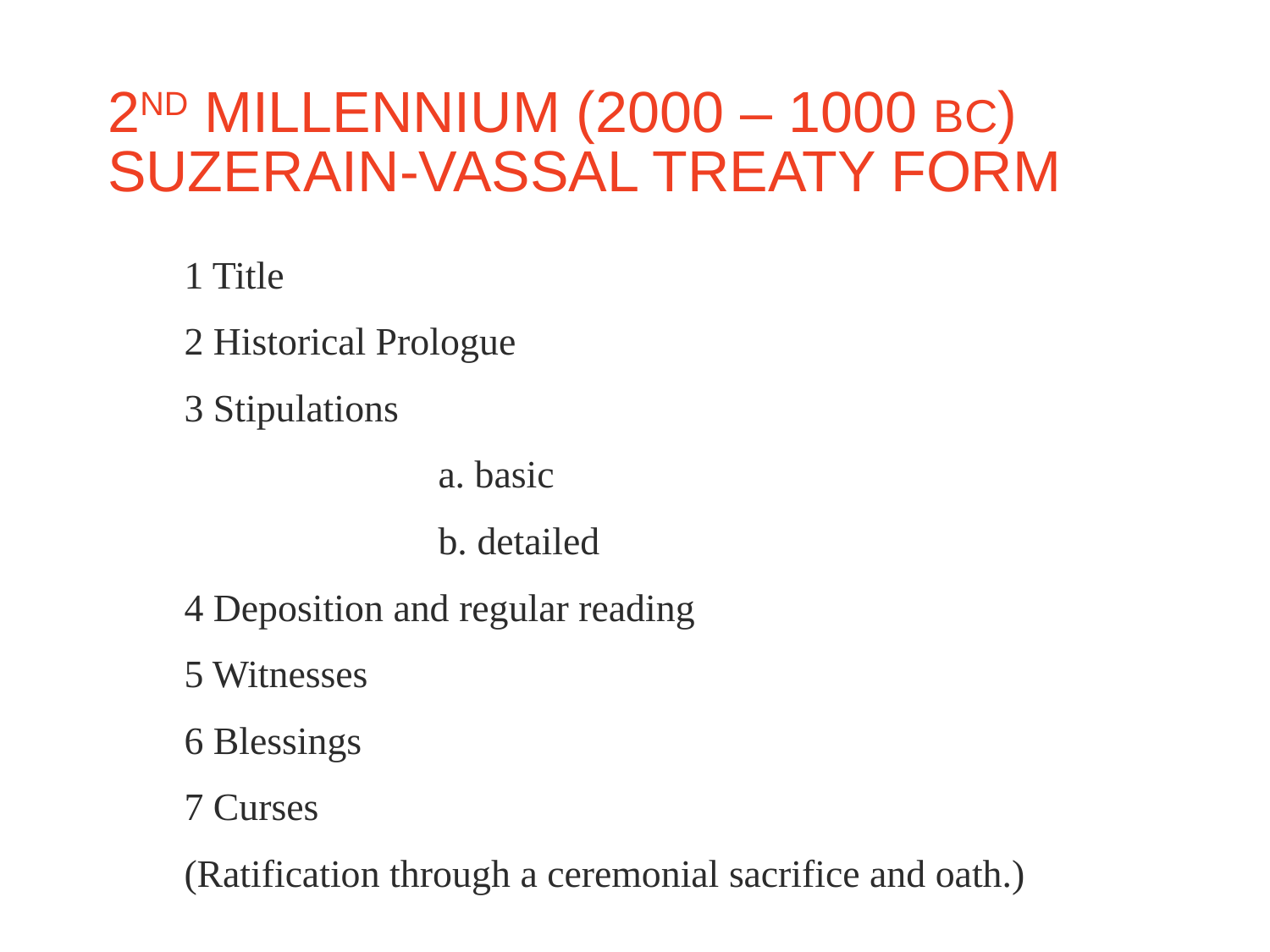

# 2nd Millennium (2000 – 1000 BC) Suzerain-vassal treaty form
1 Title
2 Historical Prologue
3 Stipulations
		a. basic
		b. detailed
4 Deposition and regular reading
5 Witnesses
6 Blessings
7 Curses
(Ratification through a ceremonial sacrifice and oath.)